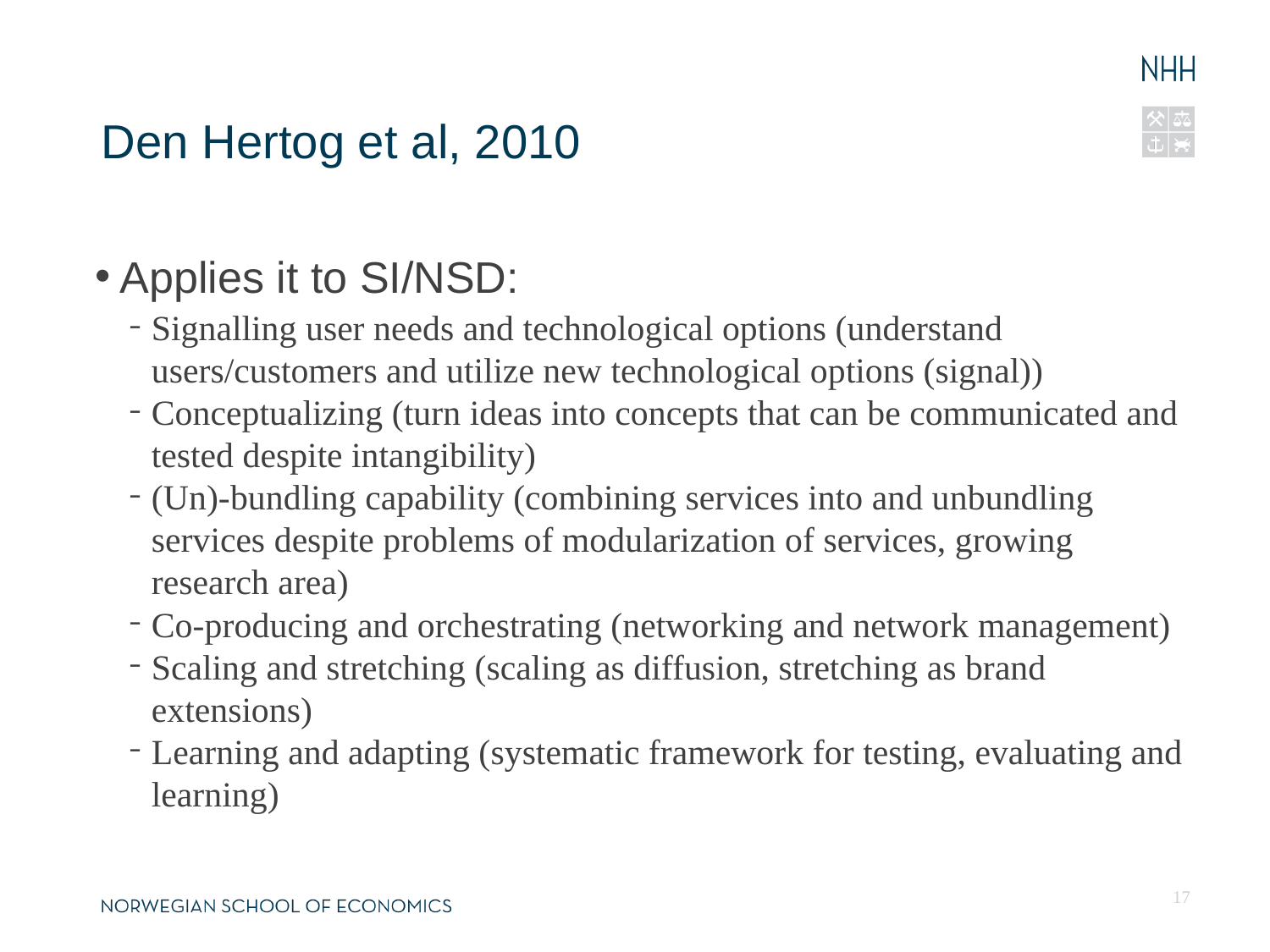

14.04.13
Fornavn Etternavn, navn@nhh.no
# Den Hertog et al, 2010
Applies it to SI/NSD:
Signalling user needs and technological options (understand users/customers and utilize new technological options (signal))
Conceptualizing (turn ideas into concepts that can be communicated and tested despite intangibility)
(Un)-bundling capability (combining services into and unbundling services despite problems of modularization of services, growing research area)
Co-producing and orchestrating (networking and network management)
Scaling and stretching (scaling as diffusion, stretching as brand extensions)
Learning and adapting (systematic framework for testing, evaluating and learning)

17